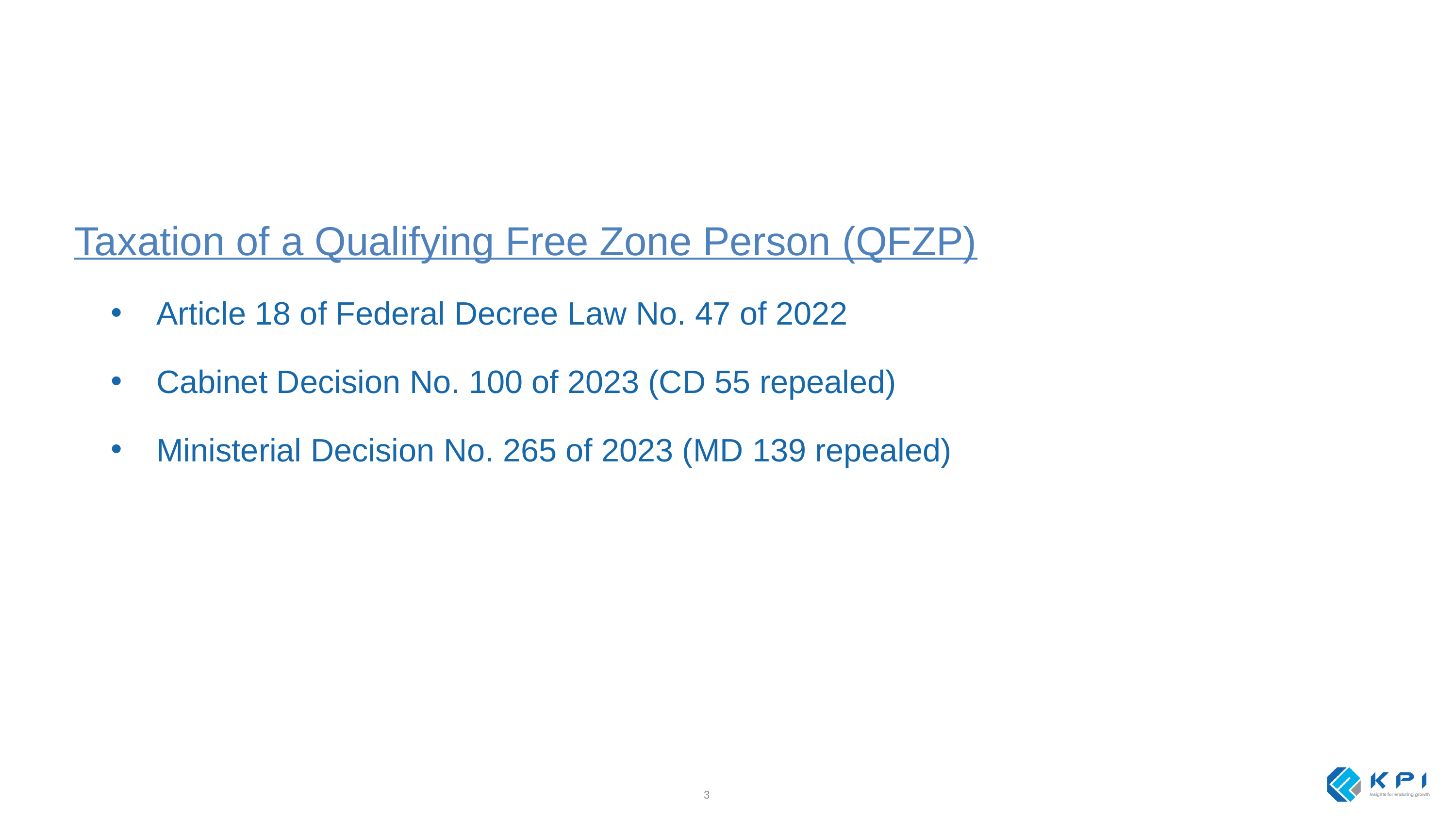

Taxation of a Qualifying Free Zone Person (QFZP)
Article 18 of Federal Decree Law No. 47 of 2022
Cabinet Decision No. 100 of 2023 (CD 55 repealed)
Ministerial Decision No. 265 of 2023 (MD 139 repealed)

3